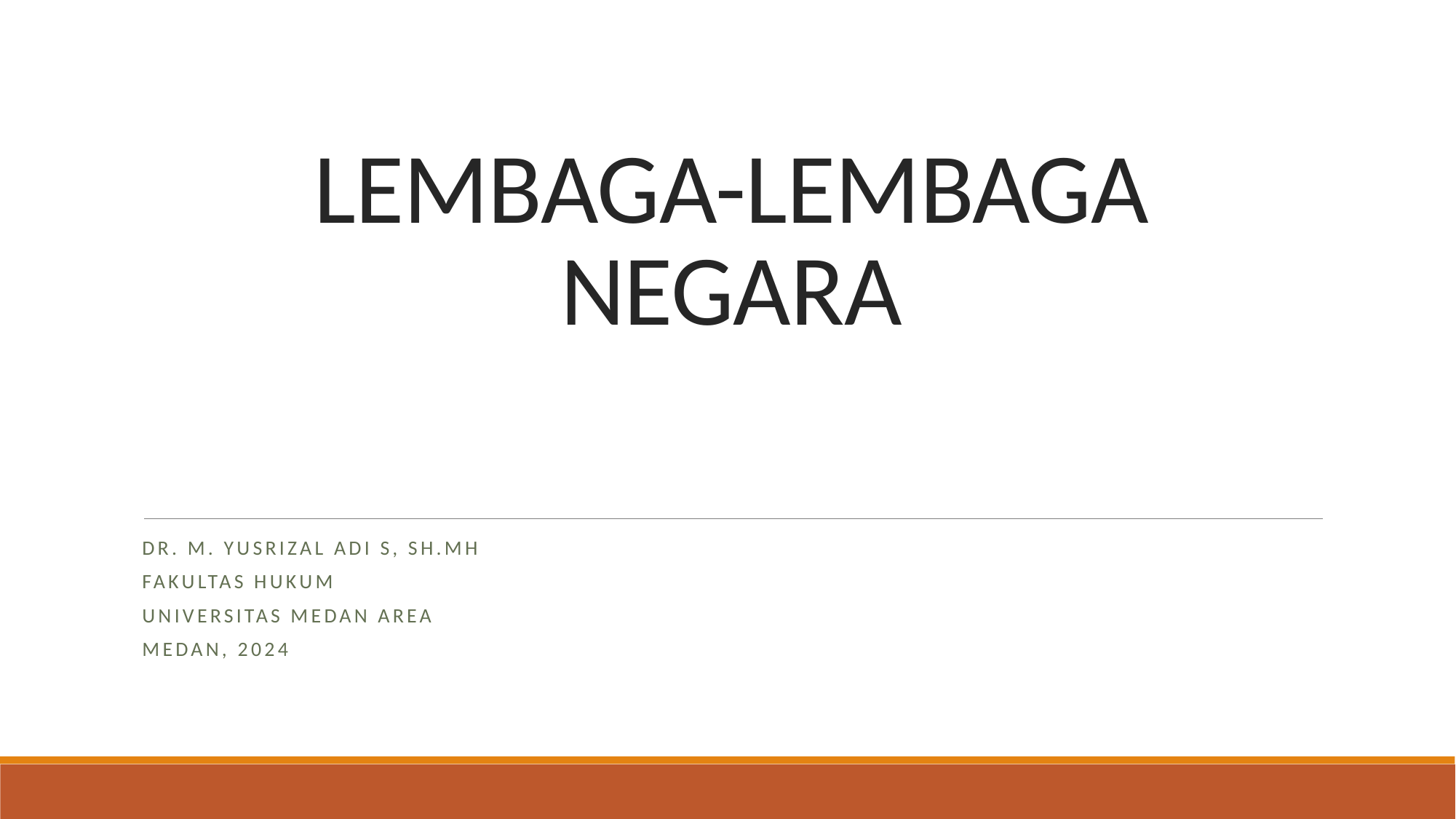

# LEMBAGA-LEMBAGA NEGARA
Dr. m. yusrizal adi s, sh.mh
Fakultas hukum
Universitas medan area
Medan, 2024